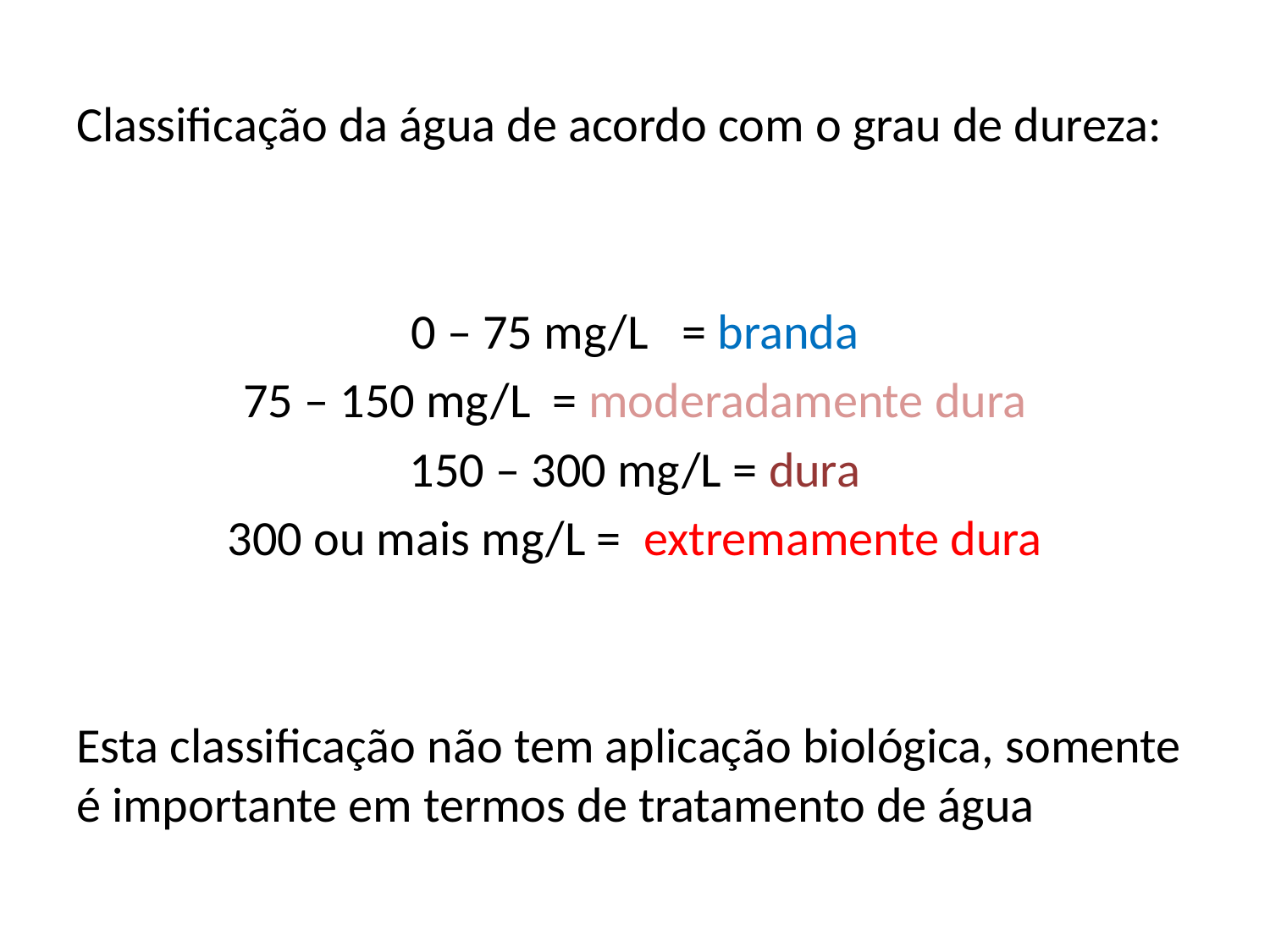

Classificação da água de acordo com o grau de dureza:

0 – 75 mg/L   = branda
75 – 150 mg/L  = moderadamente dura
150 – 300 mg/L = dura
300 ou mais mg/L =  extremamente dura

Esta classificação não tem aplicação biológica, somente é importante em termos de tratamento de água